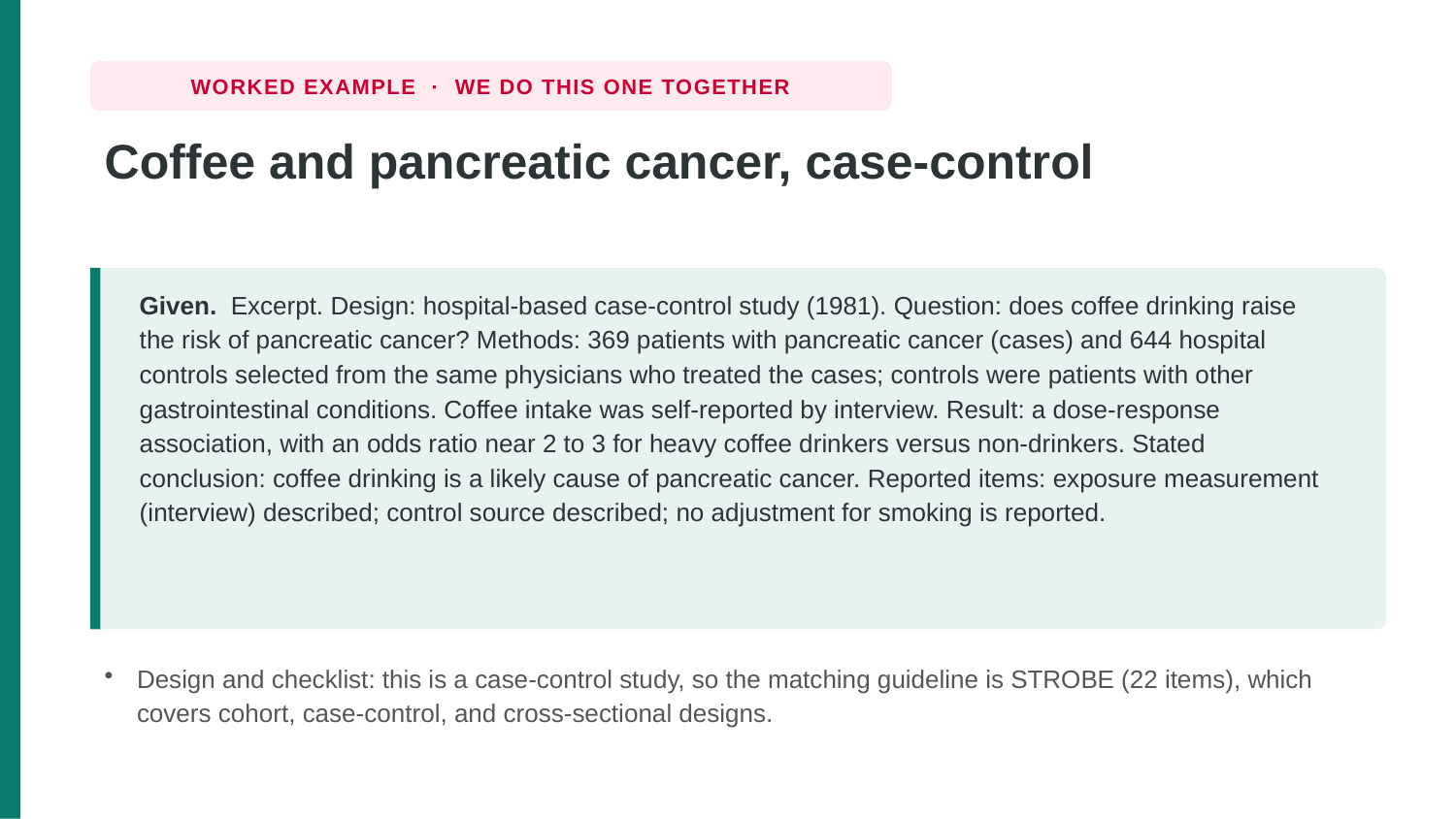

WORKED EXAMPLE  ·  WE DO THIS ONE TOGETHER
Coffee and pancreatic cancer, case-control

Given.  Excerpt. Design: hospital-based case-control study (1981). Question: does coffee drinking raise the risk of pancreatic cancer? Methods: 369 patients with pancreatic cancer (cases) and 644 hospital controls selected from the same physicians who treated the cases; controls were patients with other gastrointestinal conditions. Coffee intake was self-reported by interview. Result: a dose-response association, with an odds ratio near 2 to 3 for heavy coffee drinkers versus non-drinkers. Stated conclusion: coffee drinking is a likely cause of pancreatic cancer. Reported items: exposure measurement (interview) described; control source described; no adjustment for smoking is reported.
Design and checklist: this is a case-control study, so the matching guideline is STROBE (22 items), which covers cohort, case-control, and cross-sectional designs.